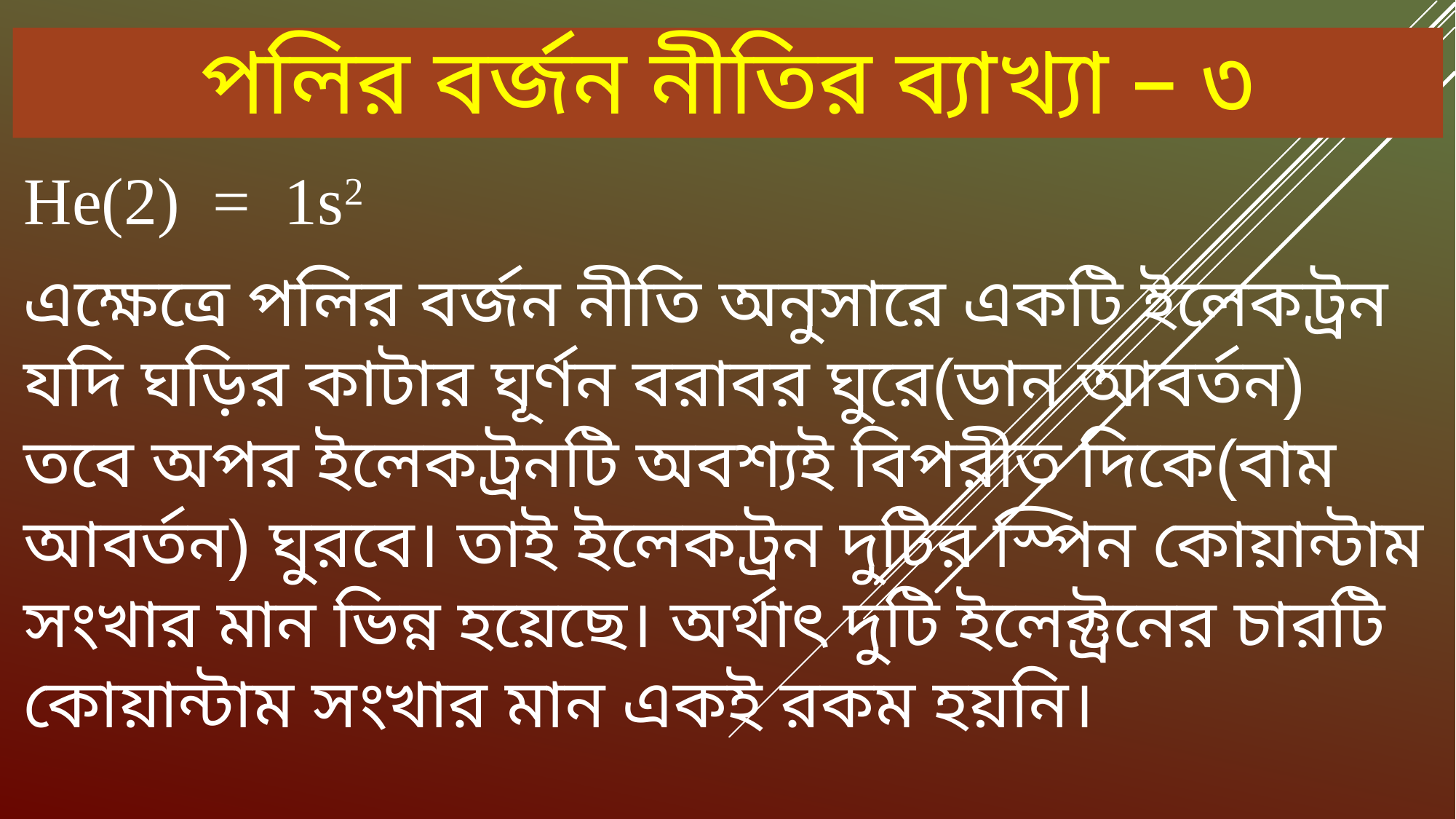

# পলির বর্জন নীতির ব্যাখ্যা – ৩
He(2)  =  1s2
এক্ষেত্রে পলির বর্জন নীতি অনুসারে একটি ইলেকট্রন যদি ঘড়ির কাটার ঘূর্ণন বরাবর ঘুরে(ডান আবর্তন) তবে অপর ইলেকট্রনটি অবশ্যই বিপরীত দিকে(বাম আবর্তন) ঘুরবে। তাই ইলেকট্রন দুটির স্পিন কোয়ান্টাম সংখার মান ভিন্ন হয়েছে। অর্থাৎ দুটি ইলেক্ট্রনের চারটি কোয়ান্টাম সংখার মান একই রকম হয়নি।